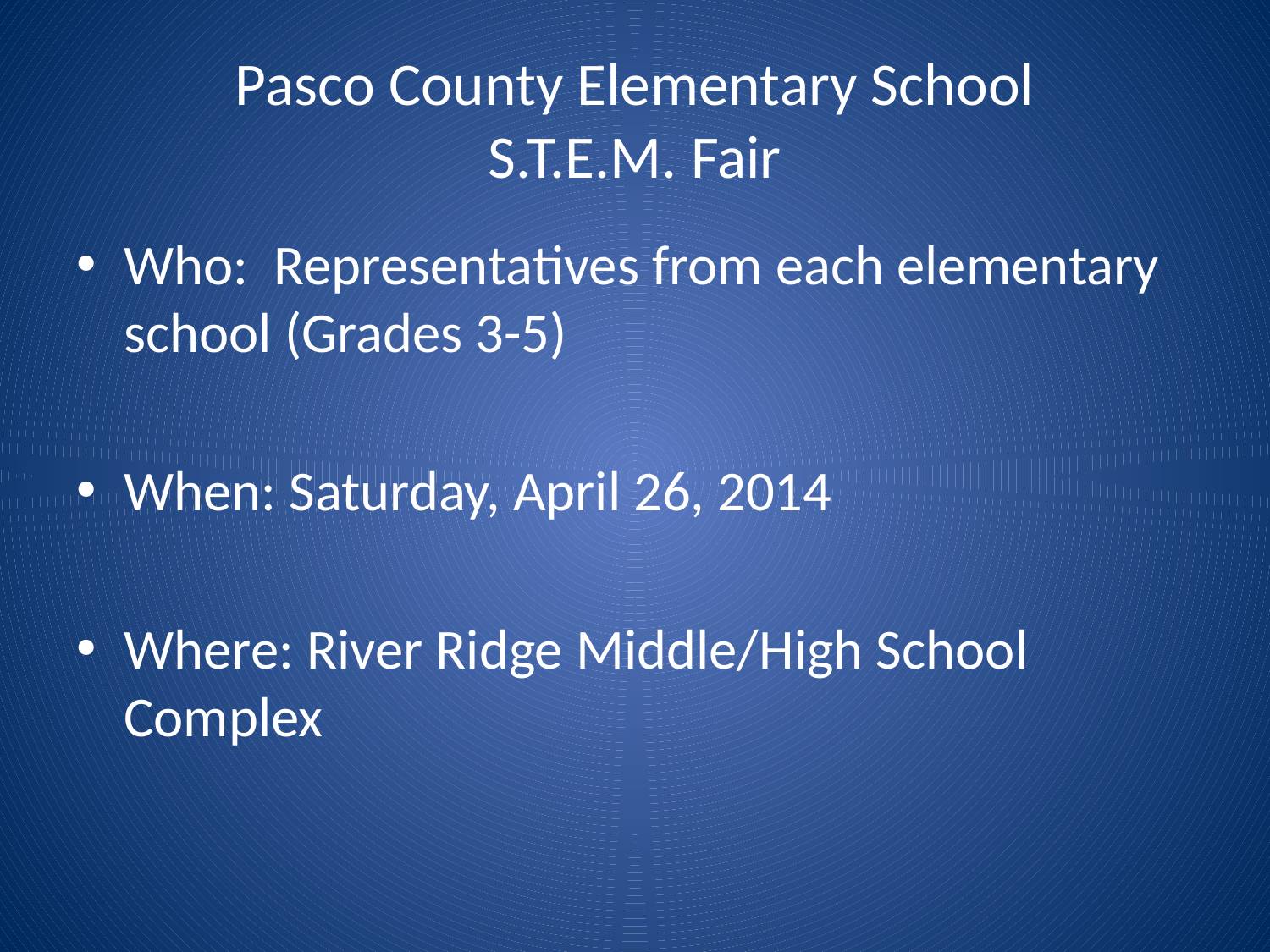

# Pasco County Elementary School S.T.E.M. Fair
Who:  Representatives from each elementary school (Grades 3-5)

When: Saturday, April 26, 2014

Where: River Ridge Middle/High School Complex